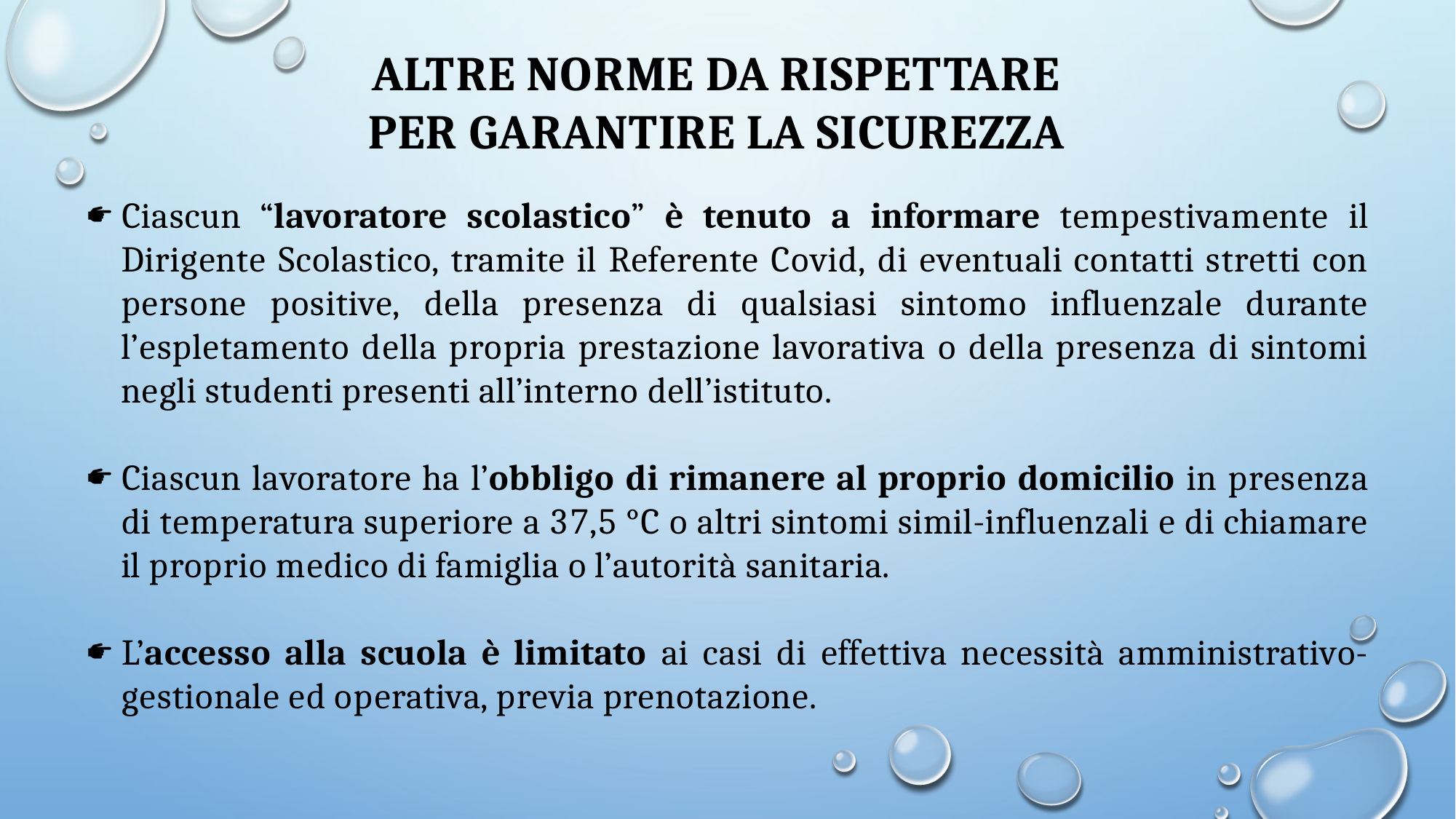

ALTRE NORME DA RISPETTARE PER GARANTIRE LA SICUREZZA
Ciascun “lavoratore scolastico” è tenuto a informare tempestivamente il Dirigente Scolastico, tramite il Referente Covid, di eventuali contatti stretti con persone positive, della presenza di qualsiasi sintomo influenzale durante l’espletamento della propria prestazione lavorativa o della presenza di sintomi negli studenti presenti all’interno dell’istituto.

Ciascun lavoratore ha l’obbligo di rimanere al proprio domicilio in presenza di temperatura superiore a 37,5 °C o altri sintomi simil-influenzali e di chiamare il proprio medico di famiglia o l’autorità sanitaria.

L’accesso alla scuola è limitato ai casi di effettiva necessità amministrativo-gestionale ed operativa, previa prenotazione.